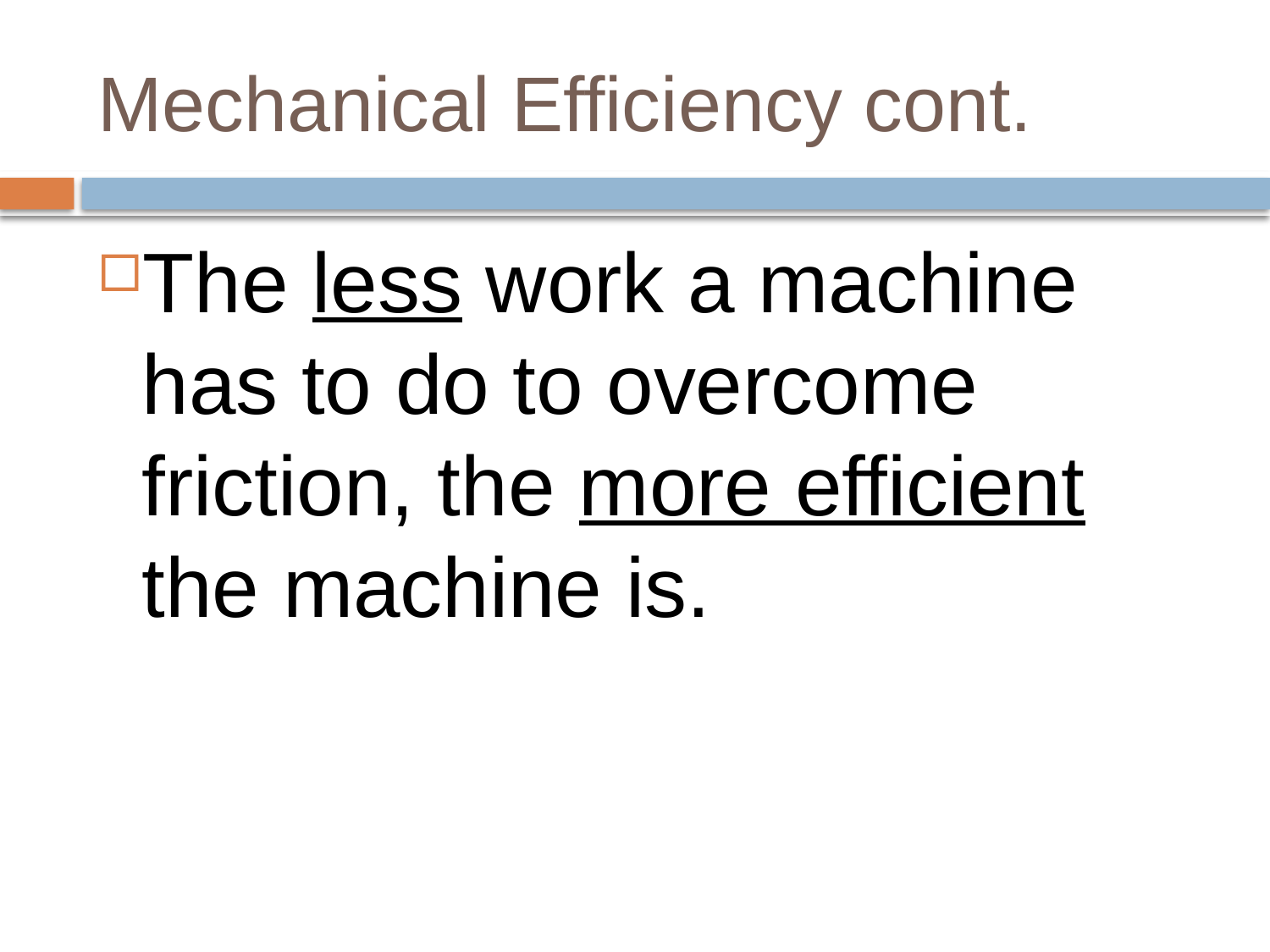

# Mechanical Efficiency cont.
The less work a machine has to do to overcome friction, the more efficient the machine is.